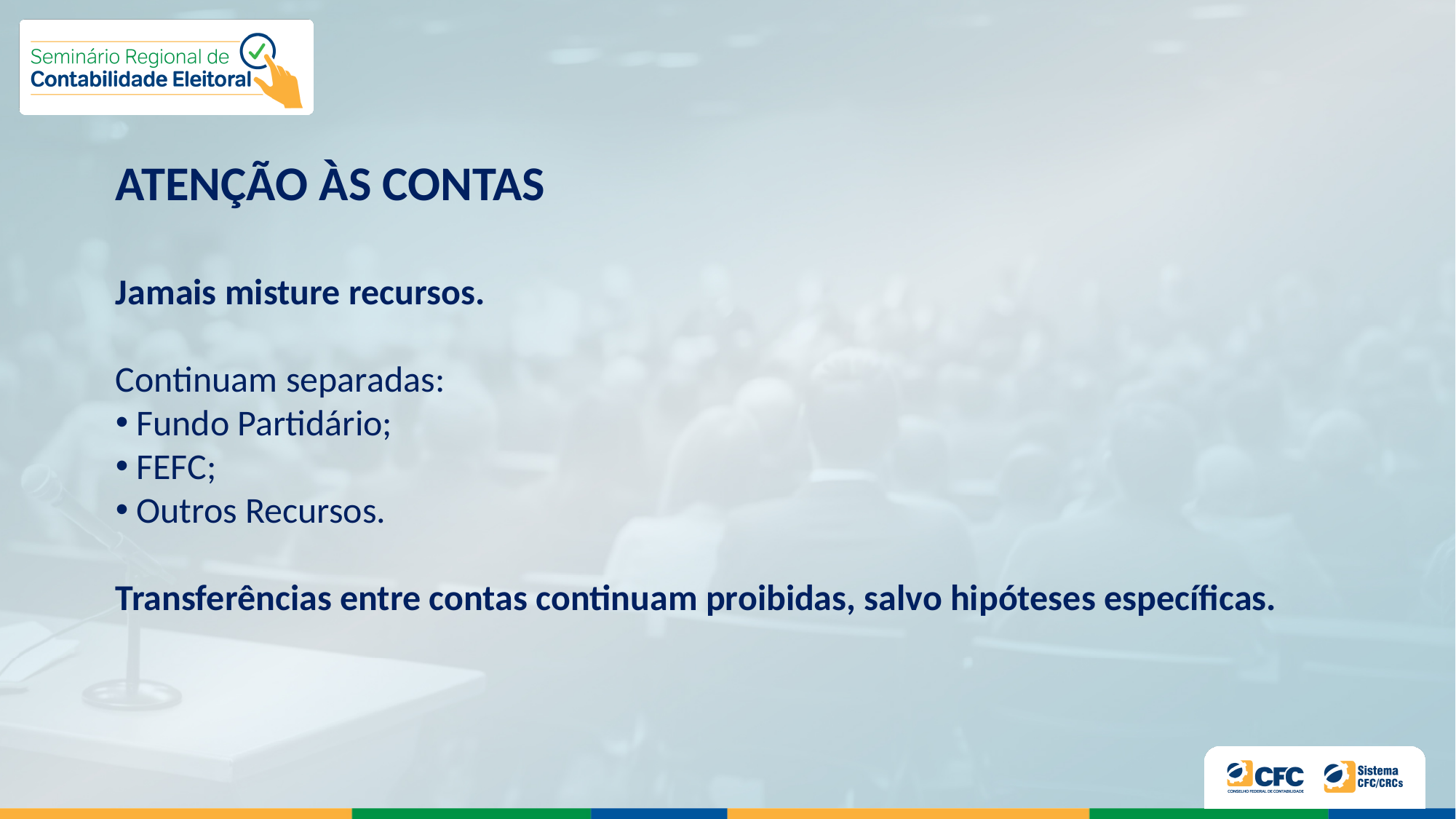

ATENÇÃO ÀS CONTAS

Jamais misture recursos.

Continuam separadas:
 Fundo Partidário;
 FEFC;
 Outros Recursos.

Transferências entre contas continuam proibidas, salvo hipóteses específicas.